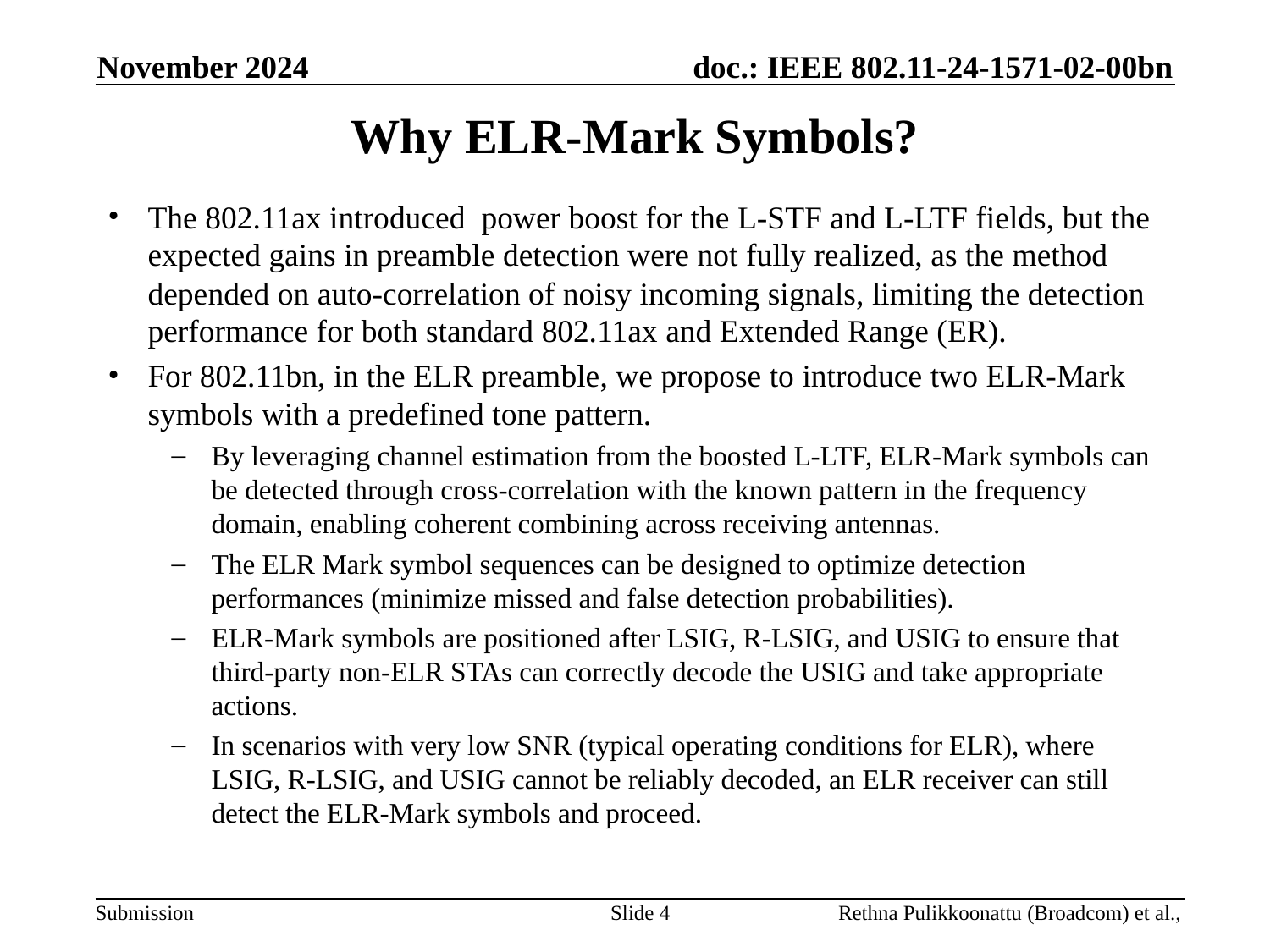

November 2024
# Why ELR-Mark Symbols?
The 802.11ax introduced  power boost for the L-STF and L-LTF fields, but the expected gains in preamble detection were not fully realized, as the method depended on auto-correlation of noisy incoming signals, limiting the detection performance for both standard 802.11ax and Extended Range (ER).
For 802.11bn, in the ELR preamble, we propose to introduce two ELR-Mark symbols with a predefined tone pattern.
By leveraging channel estimation from the boosted L-LTF, ELR-Mark symbols can be detected through cross-correlation with the known pattern in the frequency domain, enabling coherent combining across receiving antennas.
The ELR Mark symbol sequences can be designed to optimize detection performances (minimize missed and false detection probabilities).
ELR-Mark symbols are positioned after LSIG, R-LSIG, and USIG to ensure that third-party non-ELR STAs can correctly decode the USIG and take appropriate actions.
In scenarios with very low SNR (typical operating conditions for ELR), where LSIG, R-LSIG, and USIG cannot be reliably decoded, an ELR receiver can still detect the ELR-Mark symbols and proceed.
Slide 4
Rethna Pulikkoonattu (Broadcom) et al.,